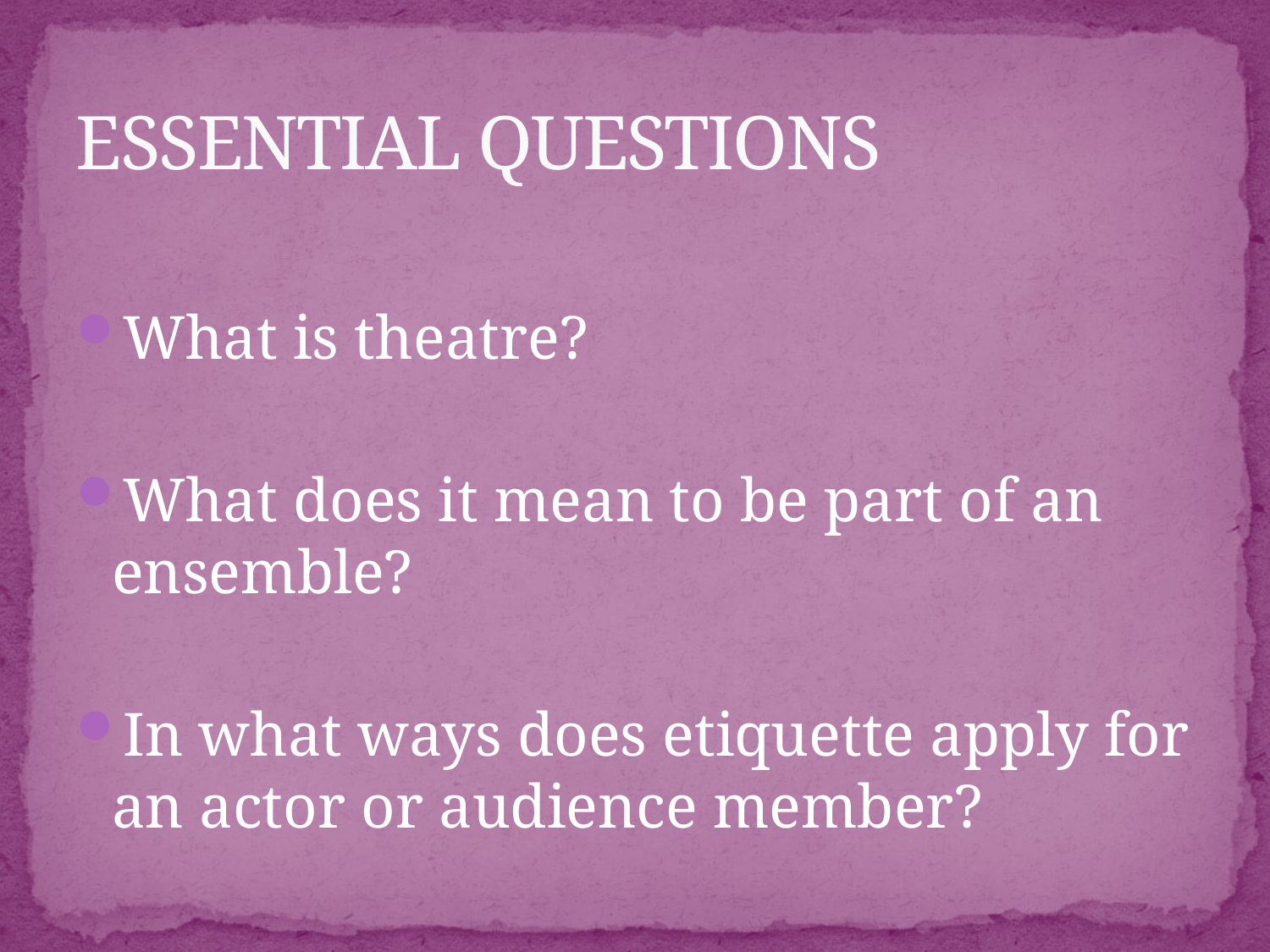

# ESSENTIAL QUESTIONS

What is theatre?

What does it mean to be part of an ensemble?

In what ways does etiquette apply for an actor or audience member?